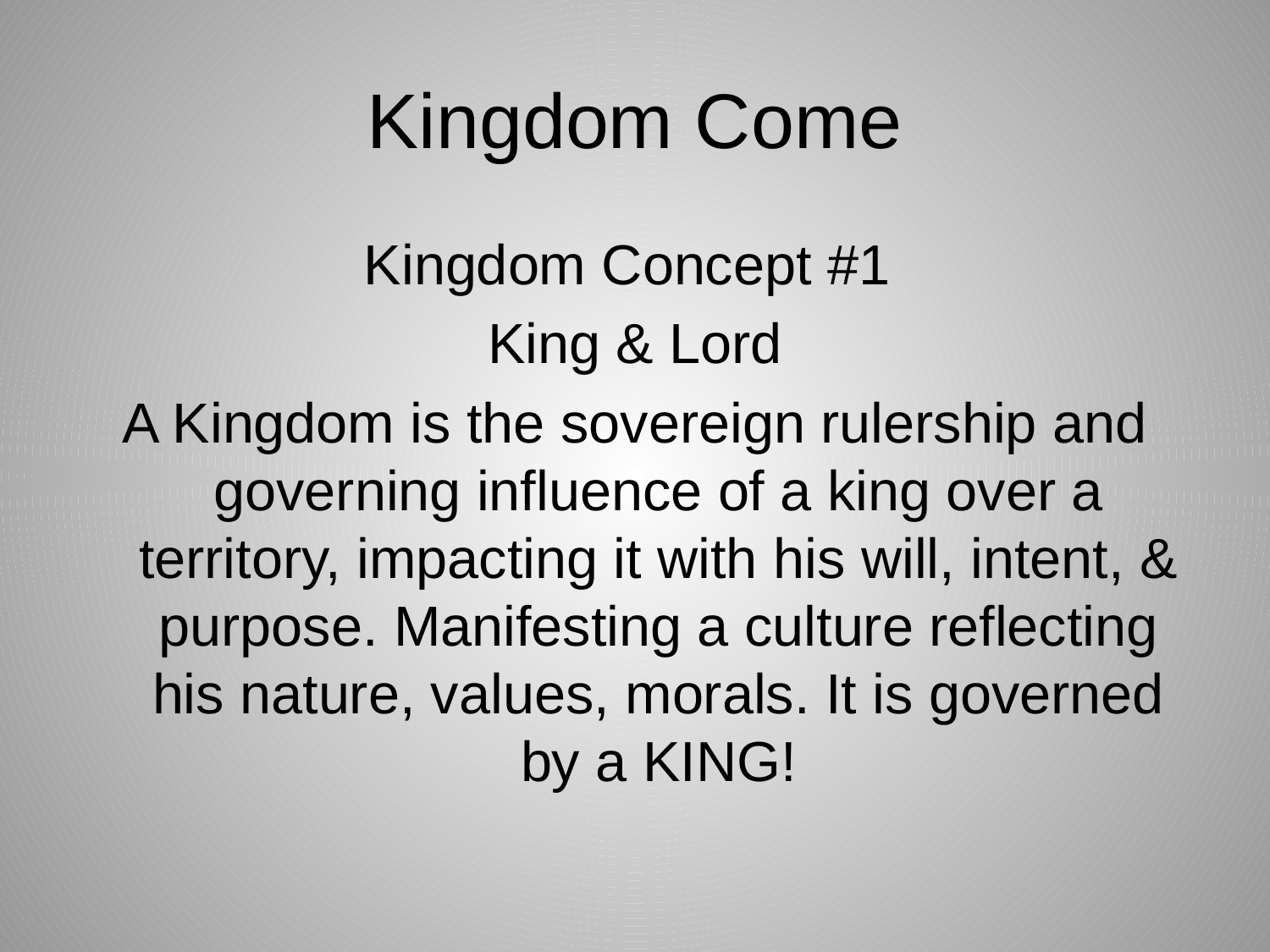

# Kingdom Come
Kingdom Concept #1
King & Lord
A Kingdom is the sovereign rulership and governing influence of a king over a territory, impacting it with his will, intent, & purpose. Manifesting a culture reflecting his nature, values, morals. It is governed by a KING!